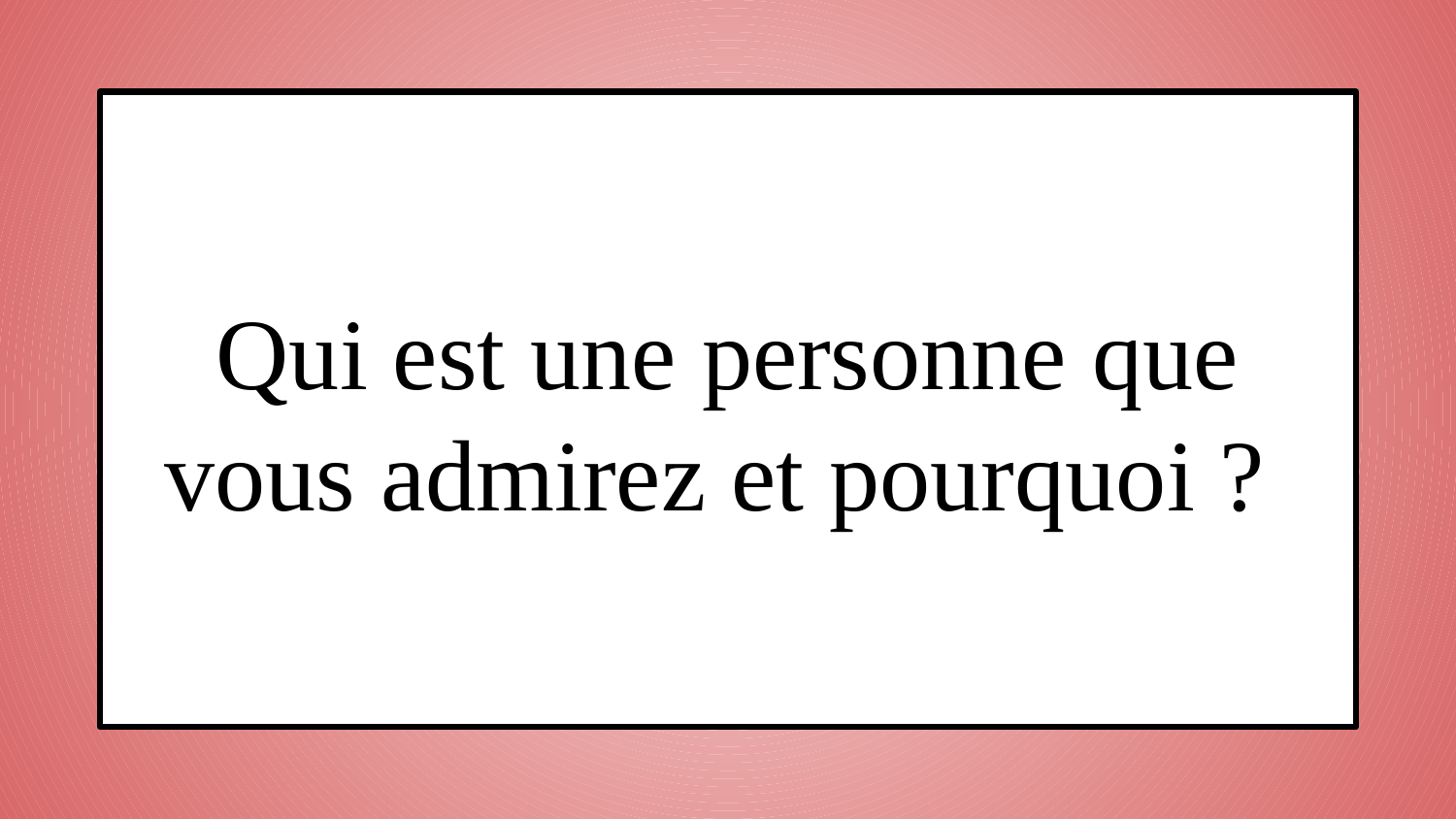

Qui est une personne que vous admirez et pourquoi ?